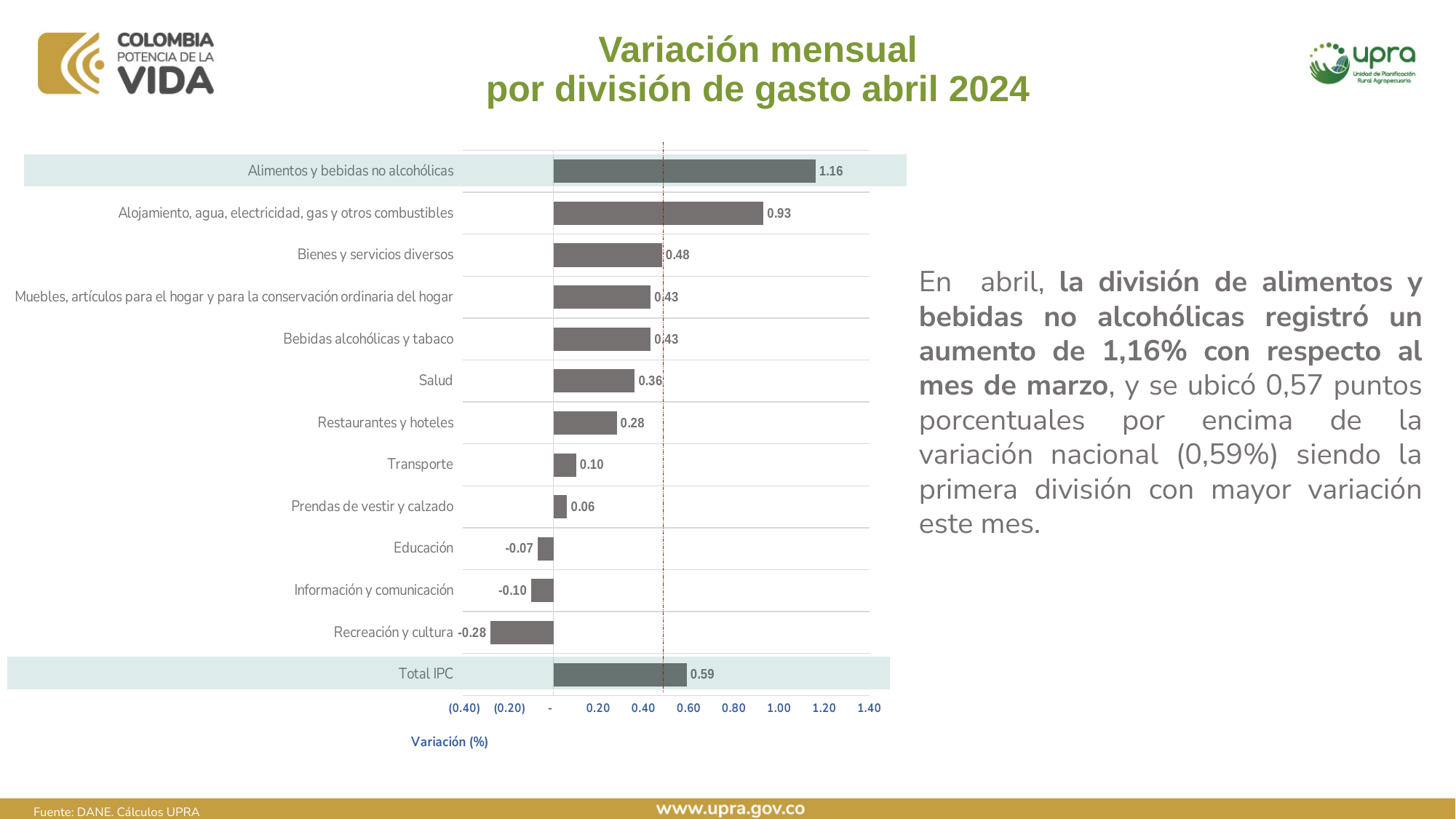

# Variación mensual por división de gasto abril 2024

### Chart

| Category |  |
|---|---|
| Total IPC | 0.59 |
| Recreación y cultura | -0.28 |
| Información y comunicación | -0.1 |
| Educación | -0.07 |
| Prendas de vestir y calzado | 0.06 |
| Transporte | 0.1 |
| Restaurantes y hoteles | 0.28 |
| Salud | 0.36 |
| Bebidas alcohólicas y tabaco | 0.43 |
| Muebles, artículos para el hogar y para la conservación ordinaria del hogar | 0.43 |
| Bienes y servicios diversos | 0.48 |
| Alojamiento, agua, electricidad, gas y otros combustibles | 0.93 |
| Alimentos y bebidas no alcohólicas | 1.16 |
En  abril, la división de alimentos y bebidas no alcohólicas registró un aumento de 1,16% con respecto al mes de marzo, y se ubicó 0,57 puntos porcentuales por encima de la variación nacional (0,59%) siendo la primera división con mayor variación este mes.

Fuente: DANE. Cálculos UPRA